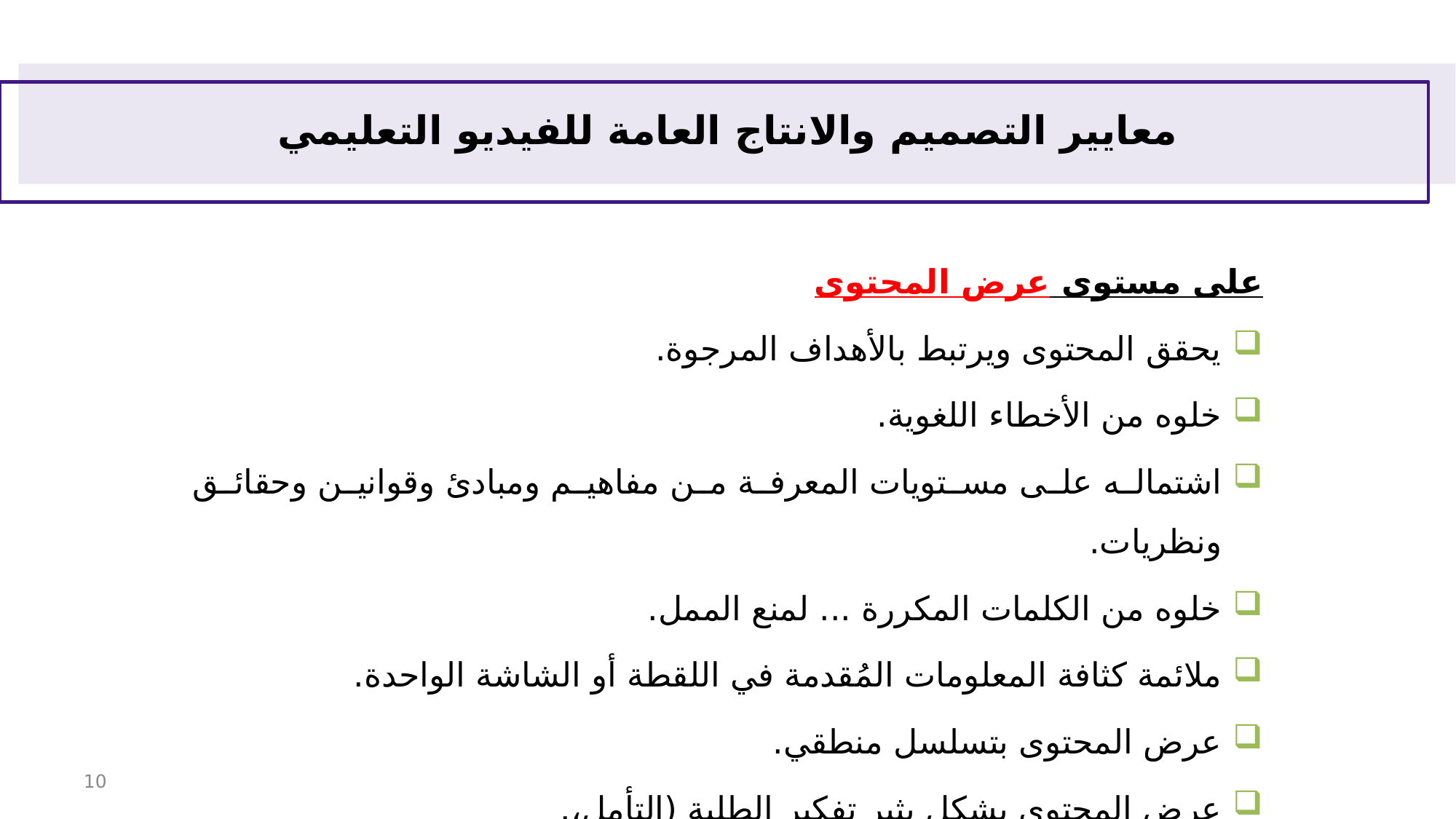

# معايير التصميم والانتاج العامة للفيديو التعليمي

على مستوى عرض المحتوى
يحقق المحتوى ويرتبط بالأهداف المرجوة.
خلوه من الأخطاء اللغوية.
اشتماله على مستويات المعرفة من مفاهيم ومبادئ وقوانين وحقائق ونظريات.
خلوه من الكلمات المكررة ... لمنع الممل.
ملائمة كثافة المعلومات المُقدمة في اللقطة أو الشاشة الواحدة.
عرض المحتوى بتسلسل منطقي.
عرض المحتوى بشكل يثير تفكير الطلبة (التأمل،.

10